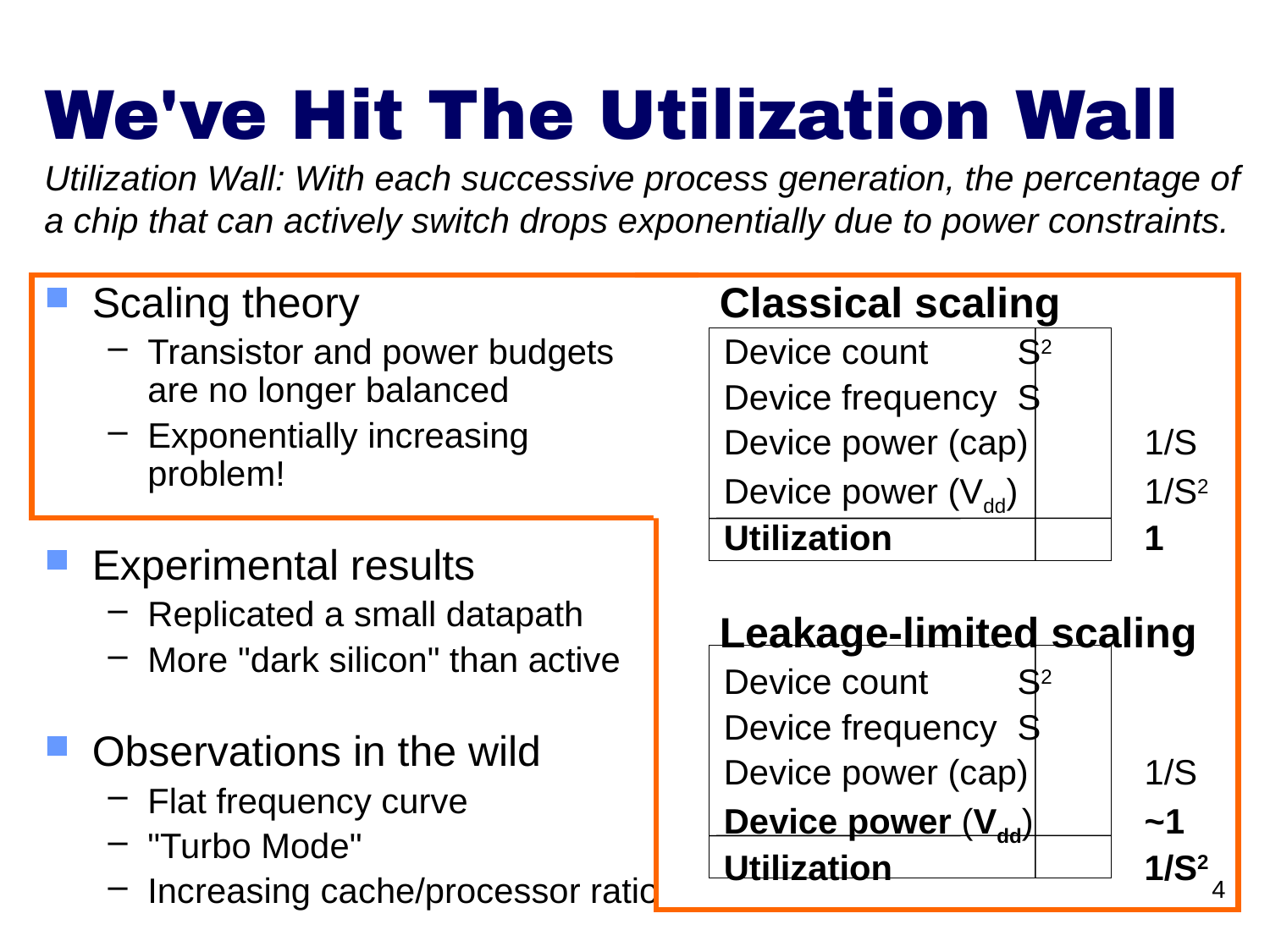

# We've Hit The Utilization Wall
Utilization Wall: With each successive process generation, the percentage of a chip that can actively switch drops exponentially due to power constraints.
Scaling theory
Transistor and power budgets are no longer balanced
Exponentially increasing problem!

Experimental results
Replicated a small datapath
More "dark silicon" than active

Observations in the wild
Flat frequency curve
"Turbo Mode"
Increasing cache/processor ratio

     Classical scaling
Device count 	S2
Device frequency 	S
Device power (cap) 	1/S
Device power (Vdd) 	1/S2
Utilization		1

     Leakage-limited scaling
Device count  	S2
Device frequency 	S
Device power (cap)	1/S
Device power (Vdd)	~1
Utilization		1/S2

4